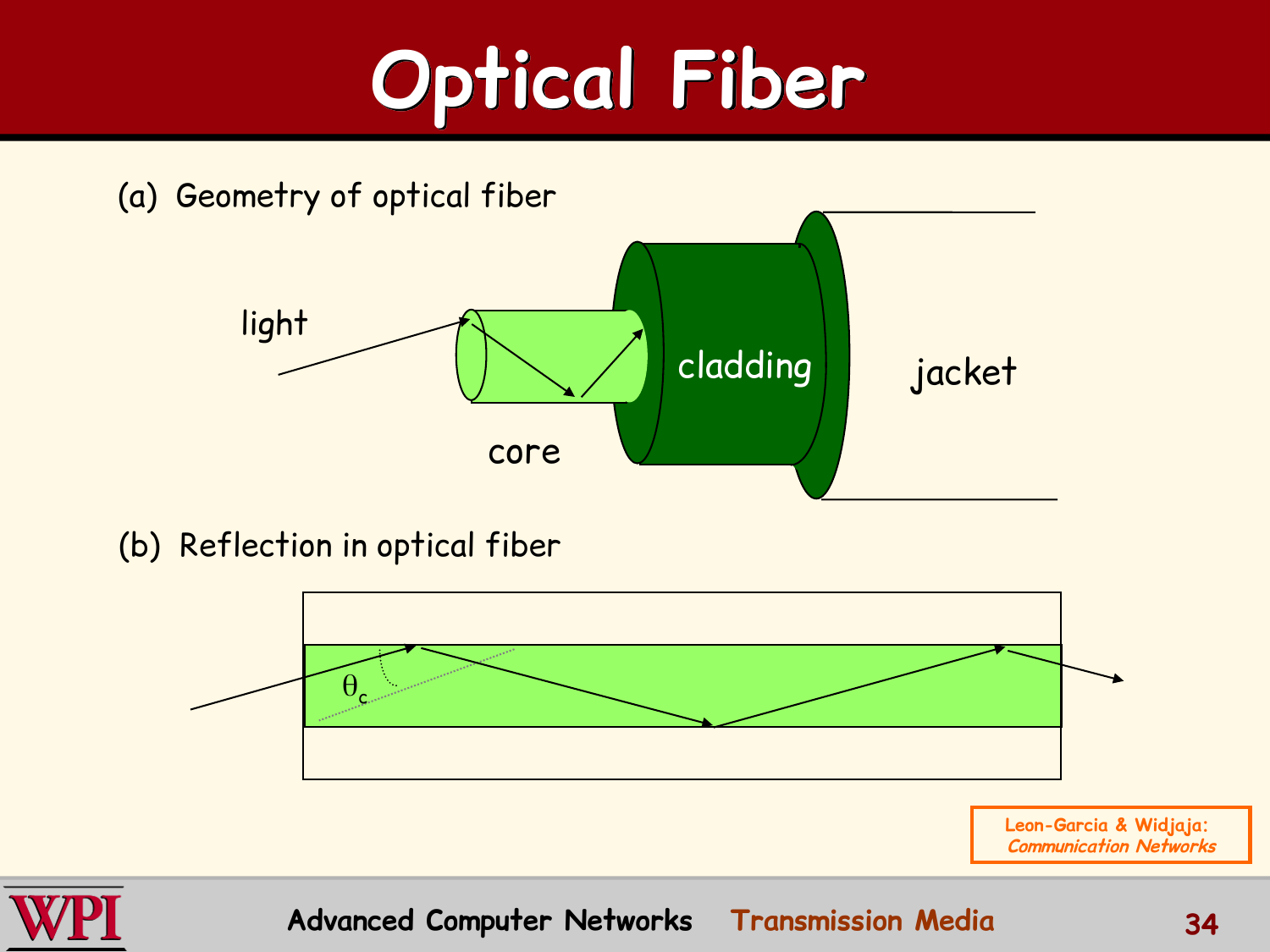

# Optical Fiber
(a)  Geometry of optical fiber

light

cladding
jacket

core

(b)  Reflection in optical fiber

θc
Leon-Garcia & Widjaja:
Communication Networks
Advanced Computer Networks   Transmission Media
34